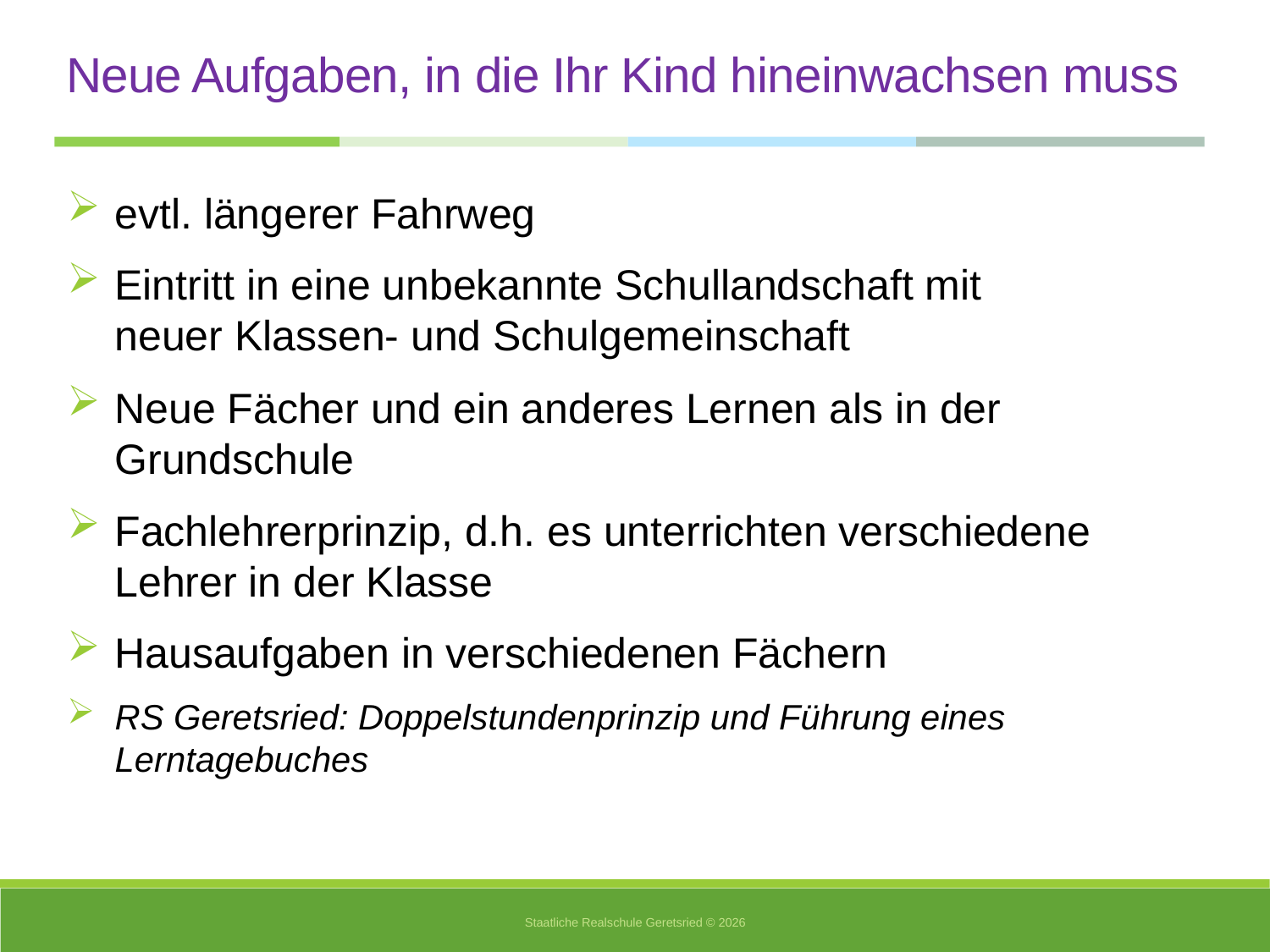

Neue Aufgaben, in die Ihr Kind hineinwachsen muss

evtl. längerer Fahrweg
Eintritt in eine unbekannte Schullandschaft mit
neuer Klassen- und Schulgemeinschaft
Neue Fächer und ein anderes Lernen als in der Grundschule
Fachlehrerprinzip, d.h. es unterrichten verschiedene Lehrer in der Klasse
Hausaufgaben in verschiedenen Fächern
RS Geretsried: Doppelstundenprinzip und Führung eines Lerntagebuches
Staatliche Realschule Geretsried © 2026